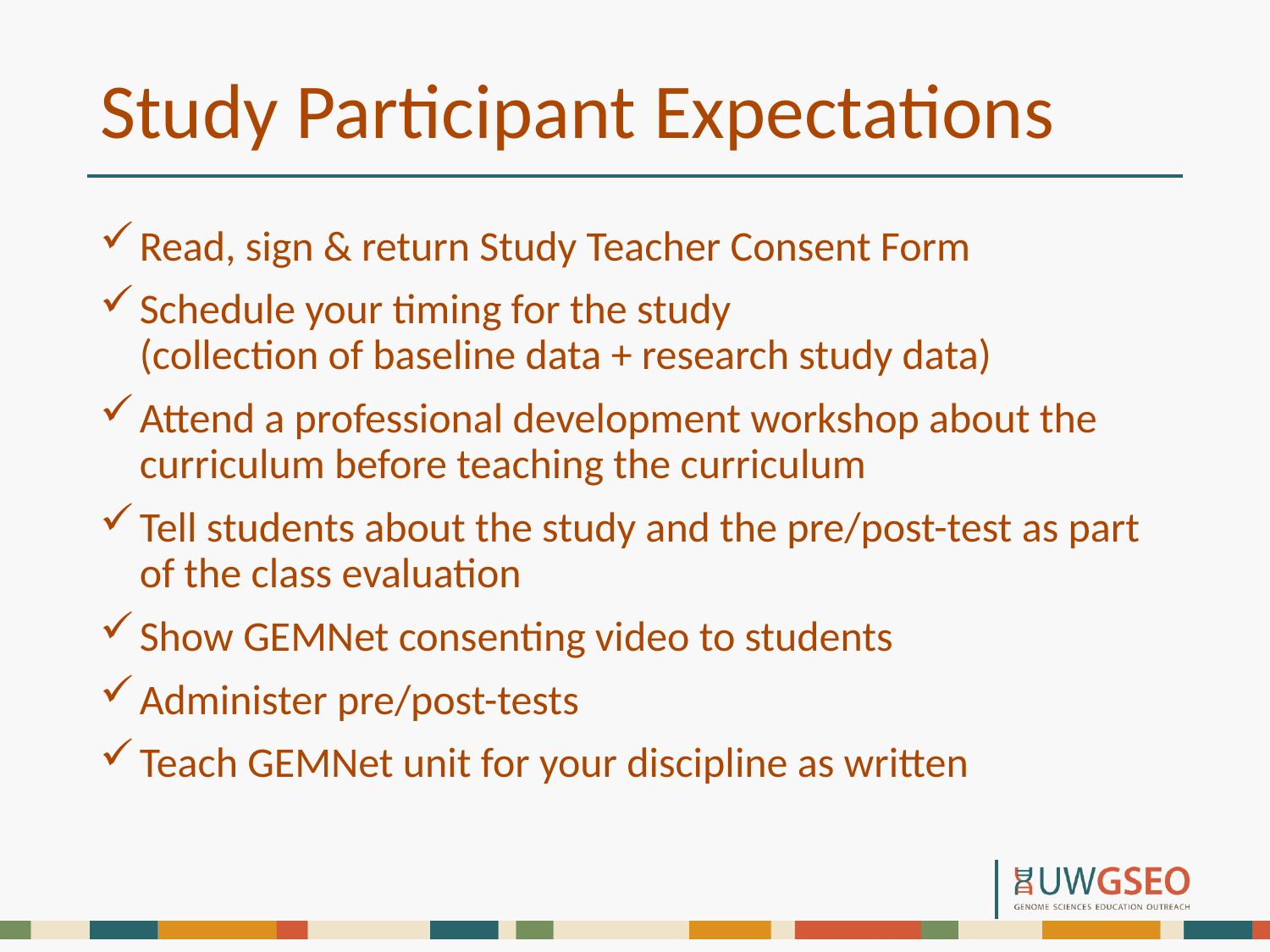

# Study Participant Expectations
Read, sign & return Study Teacher Consent Form
Schedule your timing for the study
(collection of baseline data + research study data)
Attend a professional development workshop about the curriculum before teaching the curriculum
Tell students about the study and the pre/post-test as part of the class evaluation
Show GEMNet consenting video to students
Administer pre/post-tests
Teach GEMNet unit for your discipline as written